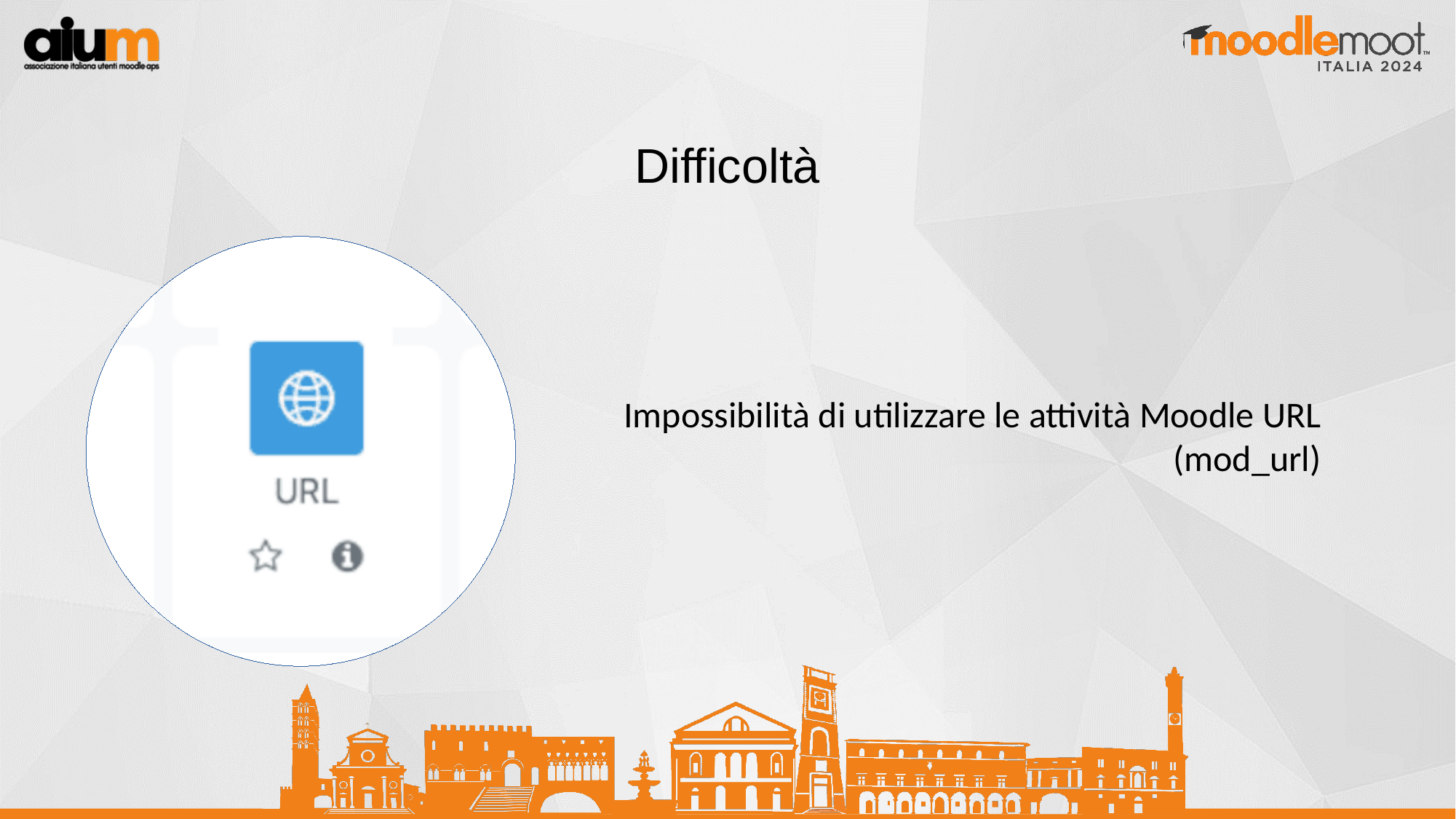

Difficoltà

Impossibilità di utilizzare le attività Moodle URL (mod_url)